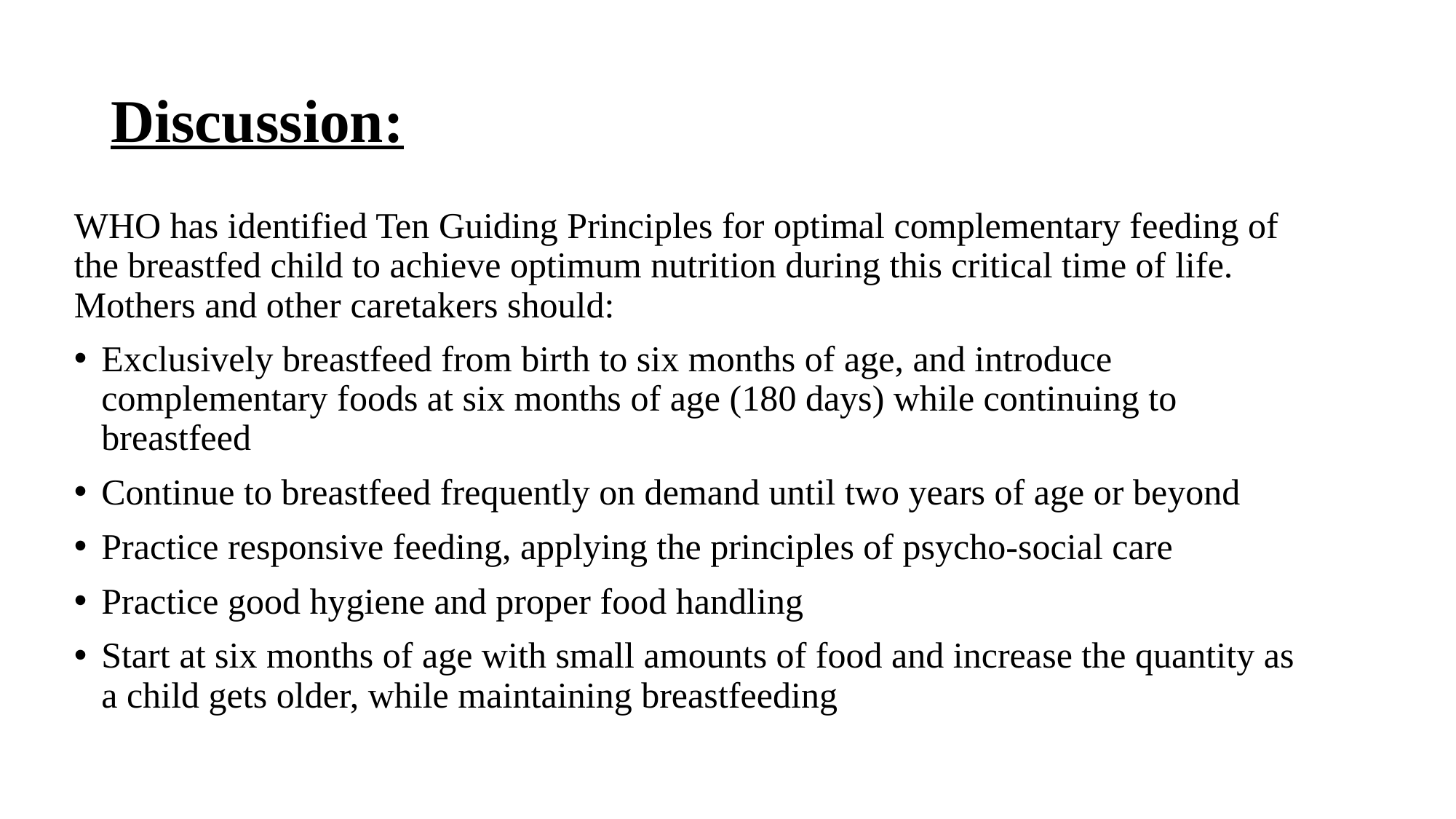

# Discussion:
WHO has identified Ten Guiding Principles for optimal complementary feeding of the breastfed child to achieve optimum nutrition during this critical time of life. Mothers and other caretakers should:
Exclusively breastfeed from birth to six months of age, and introduce complementary foods at six months of age (180 days) while continuing to breastfeed
Continue to breastfeed frequently on demand until two years of age or beyond
Practice responsive feeding, applying the principles of psycho-social care
Practice good hygiene and proper food handling
Start at six months of age with small amounts of food and increase the quantity as a child gets older, while maintaining breastfeeding